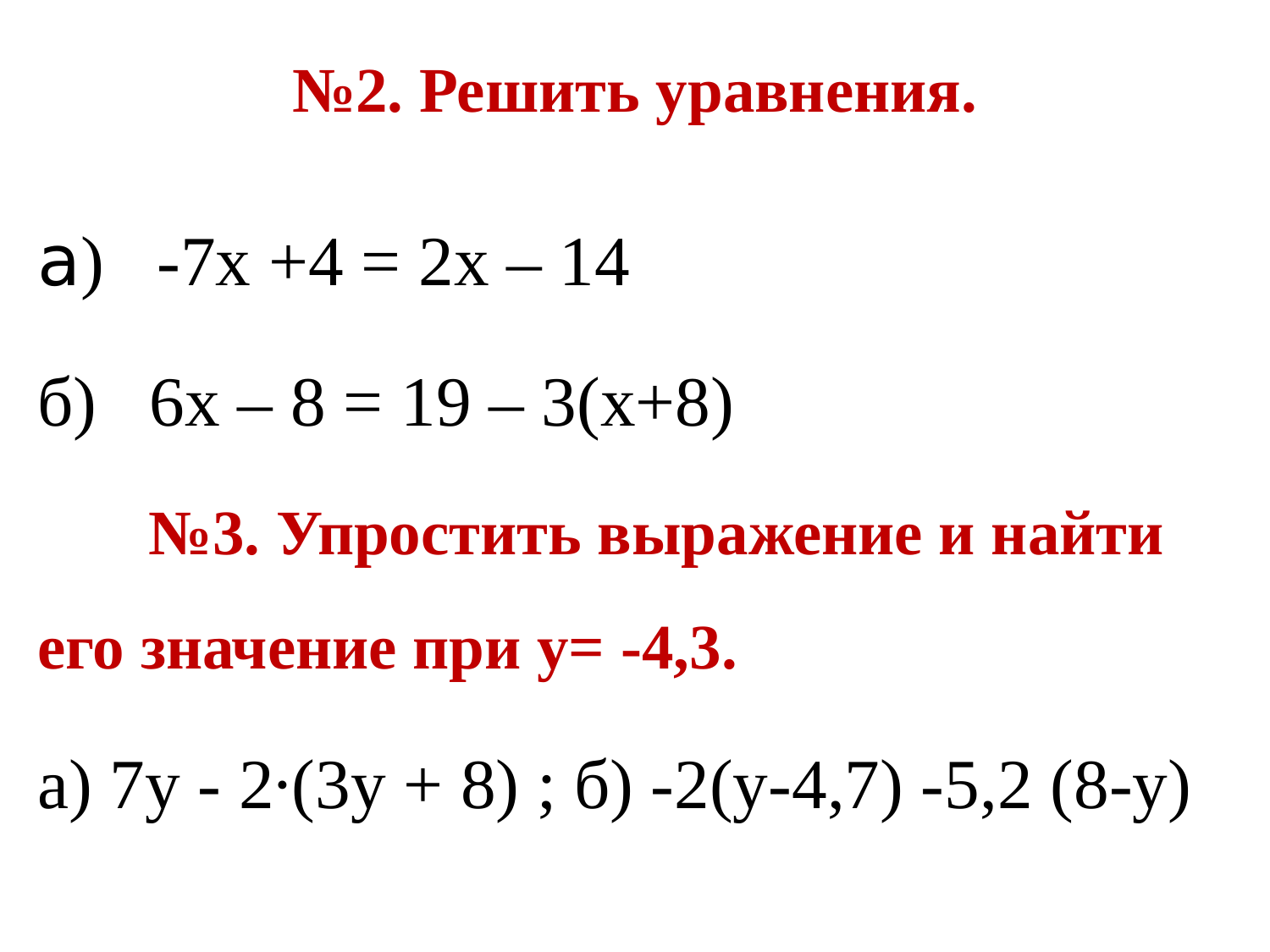

# №2. Решить уравнения.
а)   -7х +4 = 2х – 14
б)   6х – 8 = 19 – 3(х+8)
       №3. Упростить выражение и найти его значение при у= -4,3.
а) 7у - 2∙(3у + 8) ; б) -2(у-4,7) -5,2 (8-у)